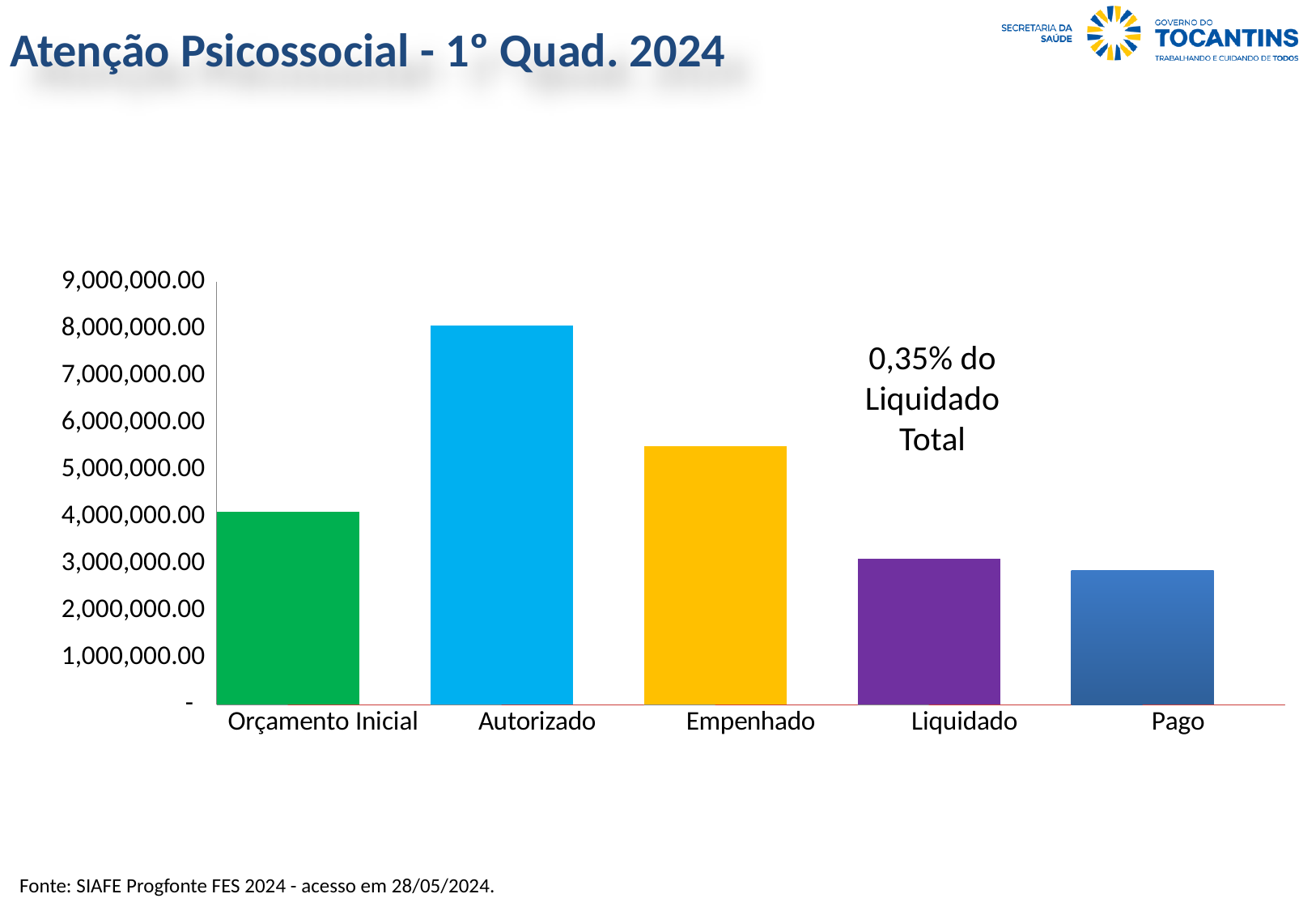

Atenção Psicossocial - 1º Quad. 2024

### Chart

| Category |  |  |
|---|---|---|
| Orçamento Inicial | 4100000.0 | 1.0 |
| Autorizado | 8061378.0 | 1.966189756097561 |
| Empenhado | 5503928.73 | 0.6827528407674222 |
| Liquidado | 3110710.66 | 0.565180040040235 |
| Pago | 2851047.37 | 0.9165260551748005 |
0,35% do Liquidado Total
Fonte: SIAFE Progfonte FES 2024 - acesso em 28/05/2024.